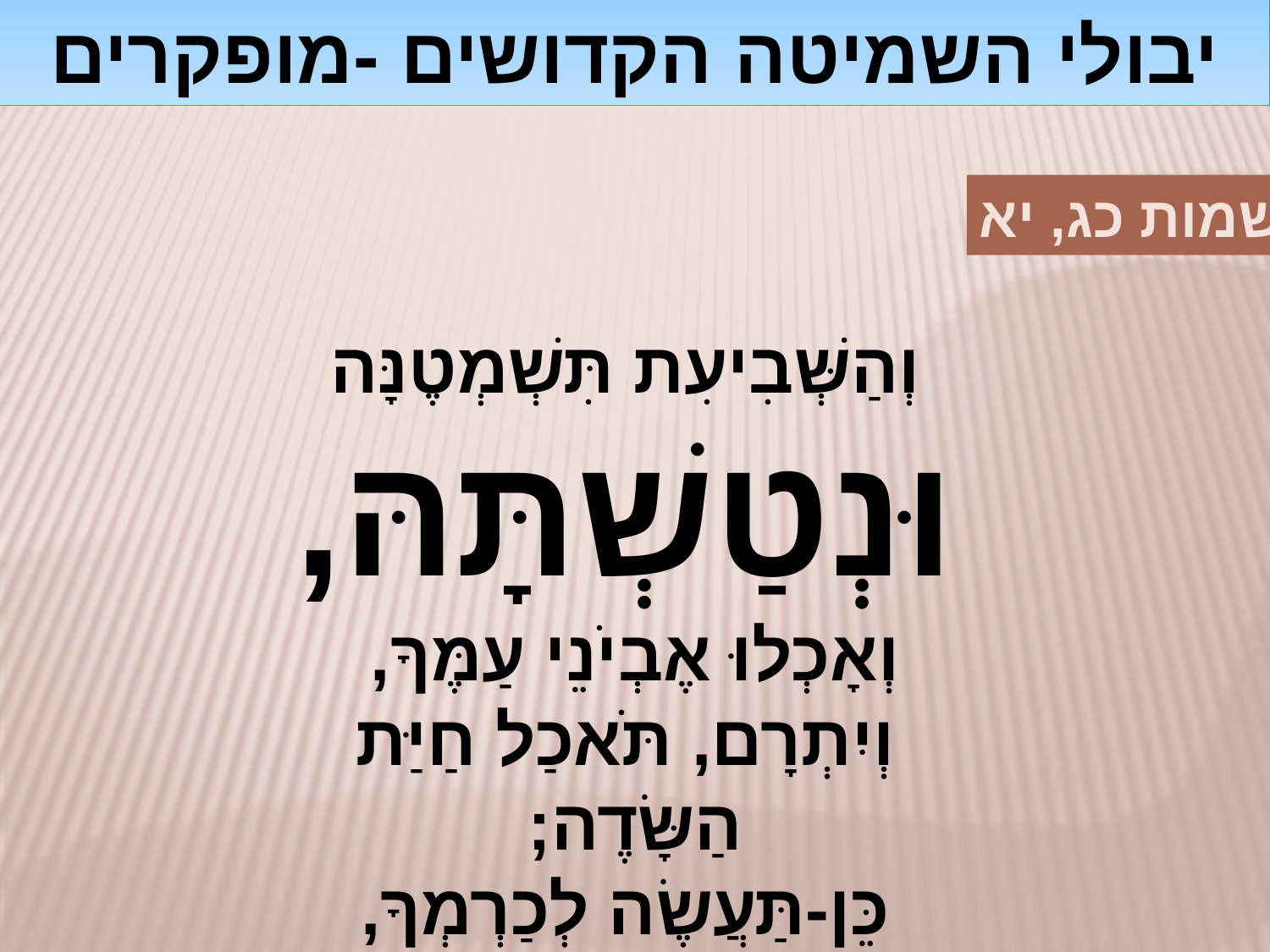

יבולי השמיטה הקדושים -מופקרים
שמות כג, יא
 וְהַשְּׁבִיעִת תִּשְׁמְטֶנָּה
וּנְטַשְׁתָּהּ,
וְאָכְלוּ אֶבְיֹנֵי עַמֶּךָ,
וְיִתְרָם, תֹּאכַל חַיַּת הַשָּׂדֶה;
כֵּן-תַּעֲשֶׂה לְכַרְמְךָ, לְזֵיתֶךָ.